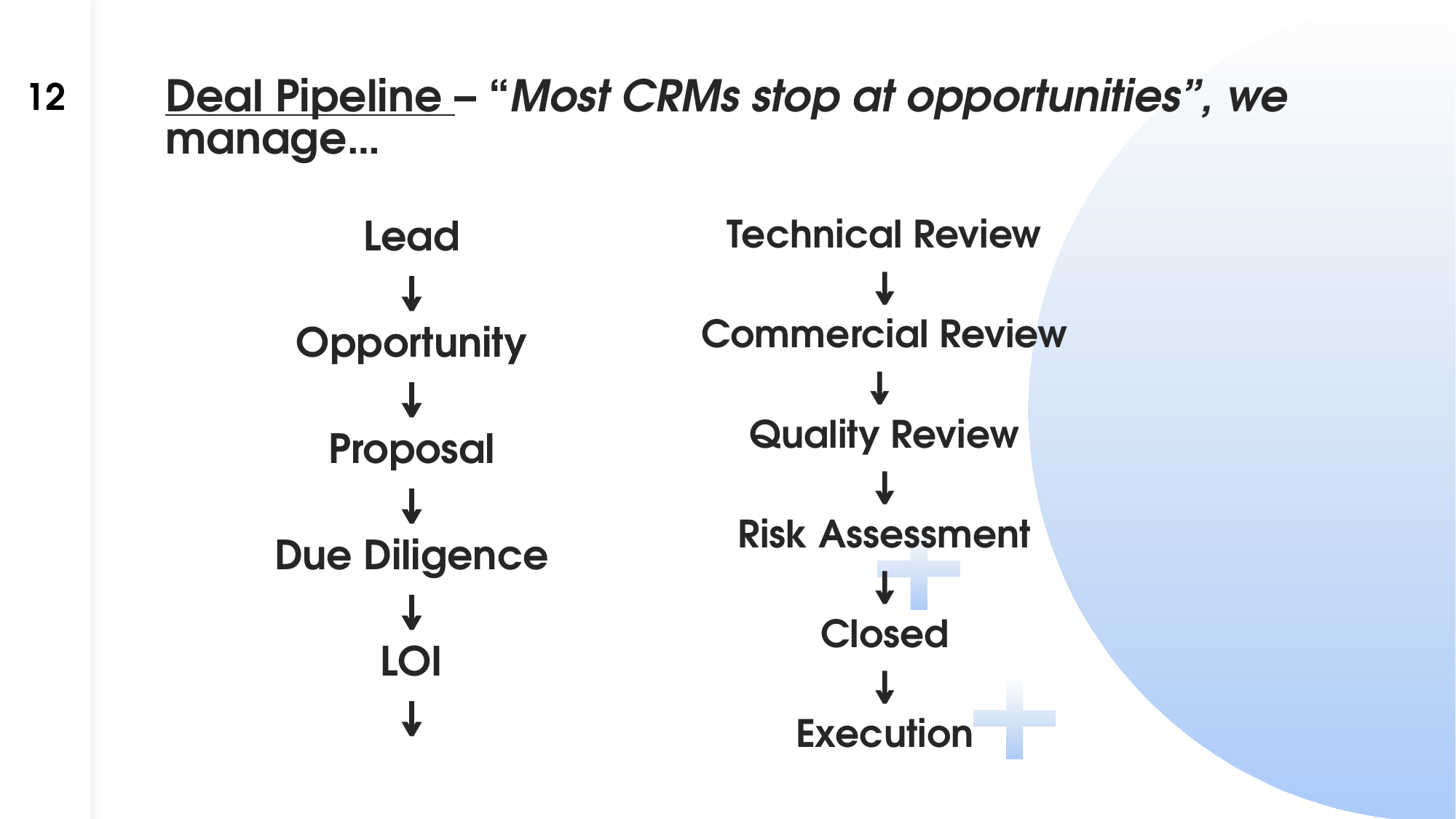

12
# Deal Pipeline – “Most CRMs stop at opportunities”, we manage…
Lead
↓
Opportunity
↓
Proposal
↓
Due Diligence
↓
LOI
↓
Technical Review
↓
Commercial Review
↓
Quality Review
↓
Risk Assessment
↓
Closed
↓
Execution